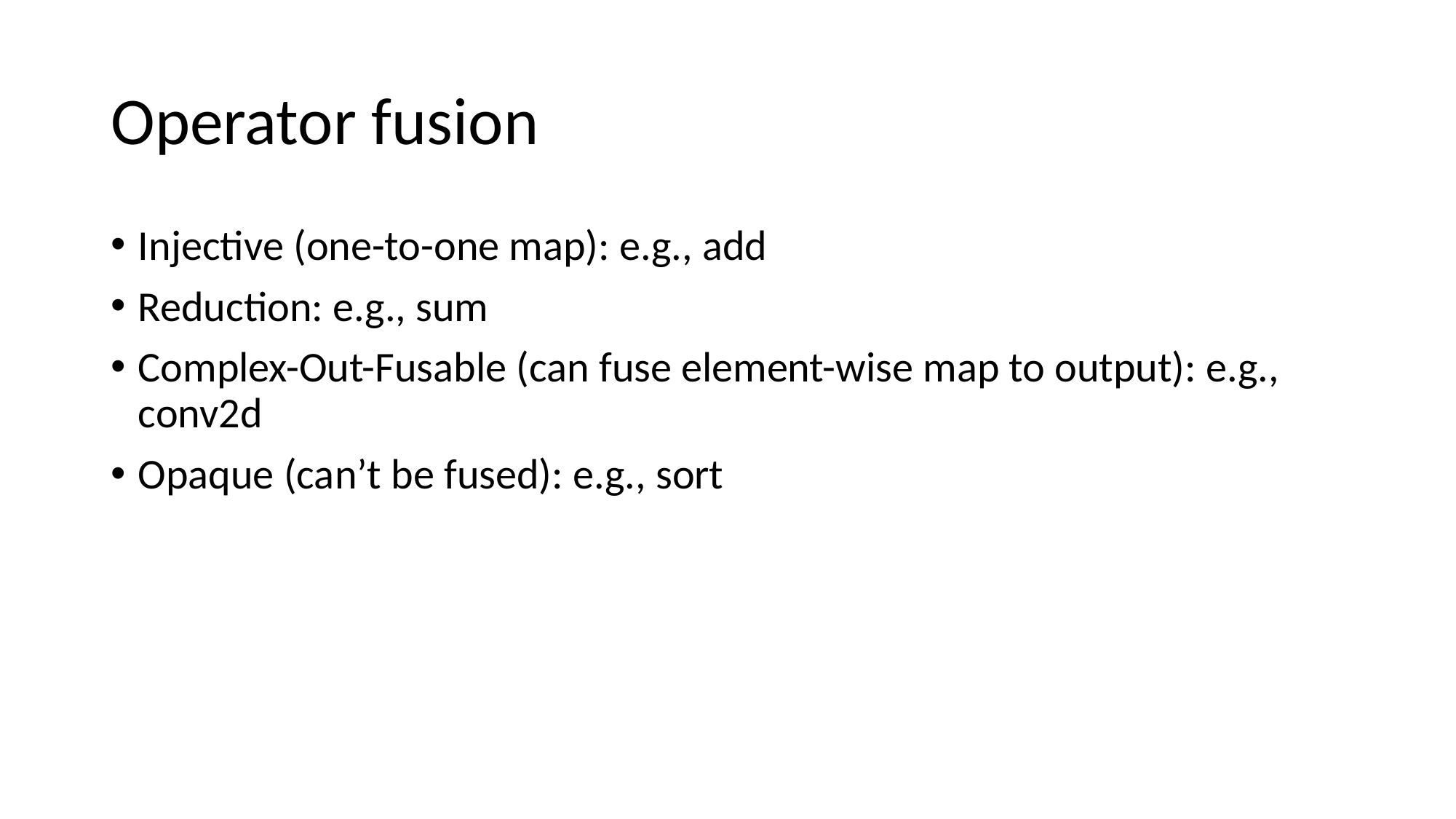

# Operator fusion
Injective (one-to-one map): e.g., add
Reduction: e.g., sum
Complex-Out-Fusable (can fuse element-wise map to output): e.g., conv2d
Opaque (can’t be fused): e.g., sort